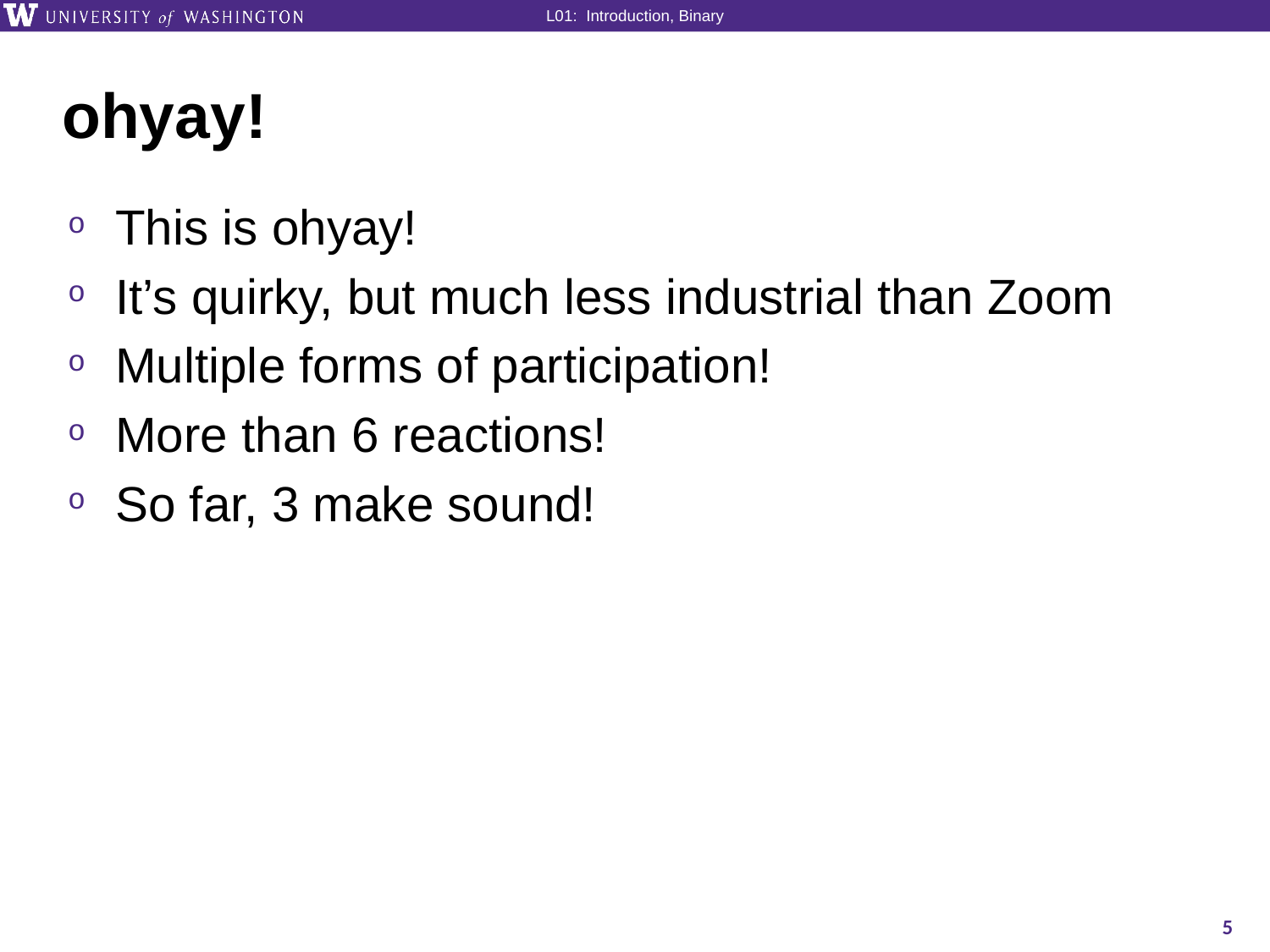

# ohyay!
This is ohyay!
It’s quirky, but much less industrial than Zoom
Multiple forms of participation!
More than 6 reactions!
So far, 3 make sound!
5